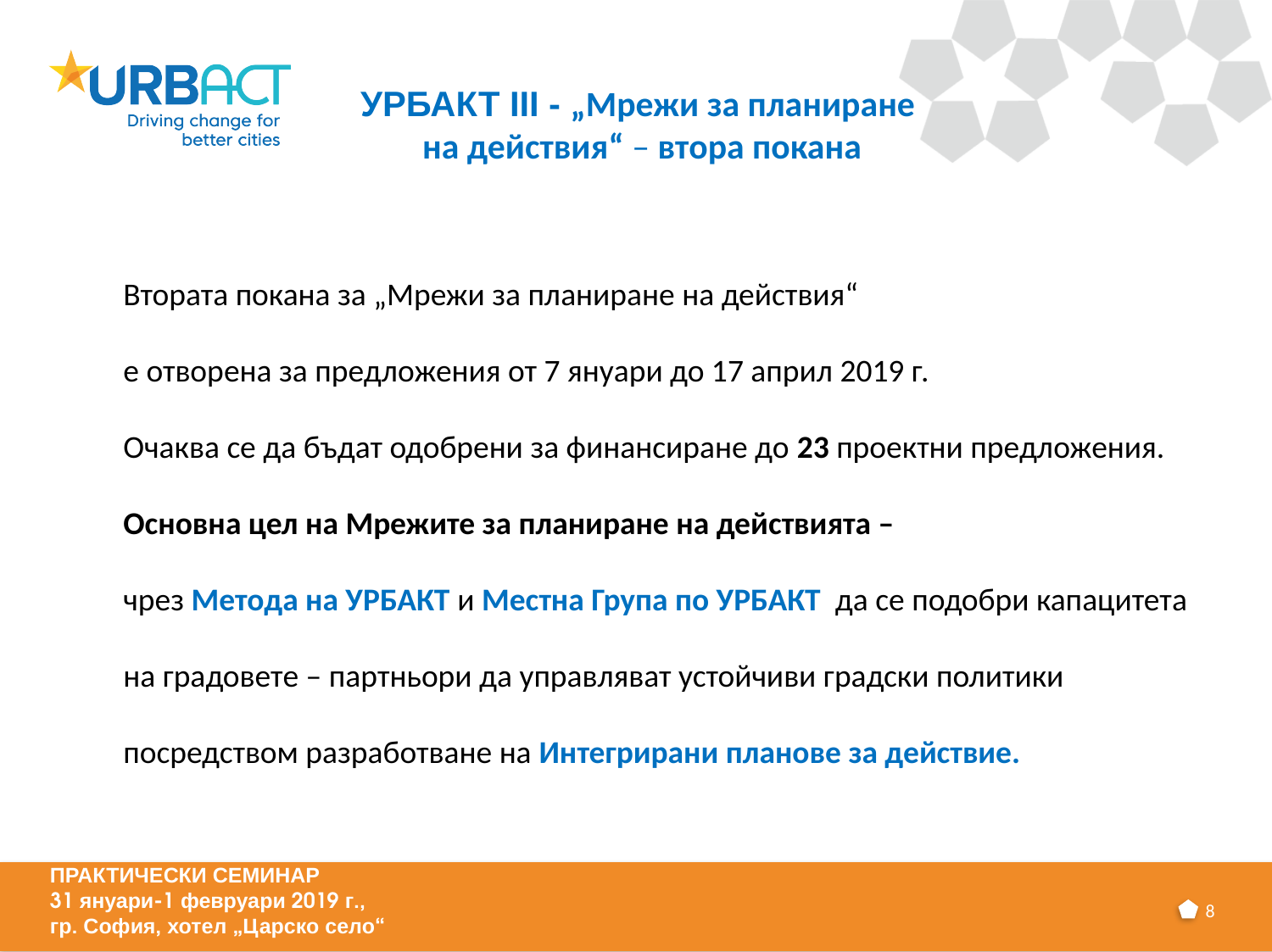

УРБАКТ III - „Мрежи за планиране
на действия“ – втора покана

Втората покана за „Мрежи за планиране на действия“

е отворена за предложения от 7 януари до 17 април 2019 г.

Очаква се да бъдат одобрени за финансиране до 23 проектни предложения.

Основна цел на Мрежите за планиране на действията –

чрез Метода на УРБАКТ и Местна Група по УРБАКТ  да се подобри капацитета

на градовете – партньори да управляват устойчиви градски политики

посредством разработване на Интегрирани планове за действие.

ПРАКТИЧЕСКИ СЕМИНАР
31 януари-1 февруари 2019 г.,
гр. София, хотел „Царско село“
8